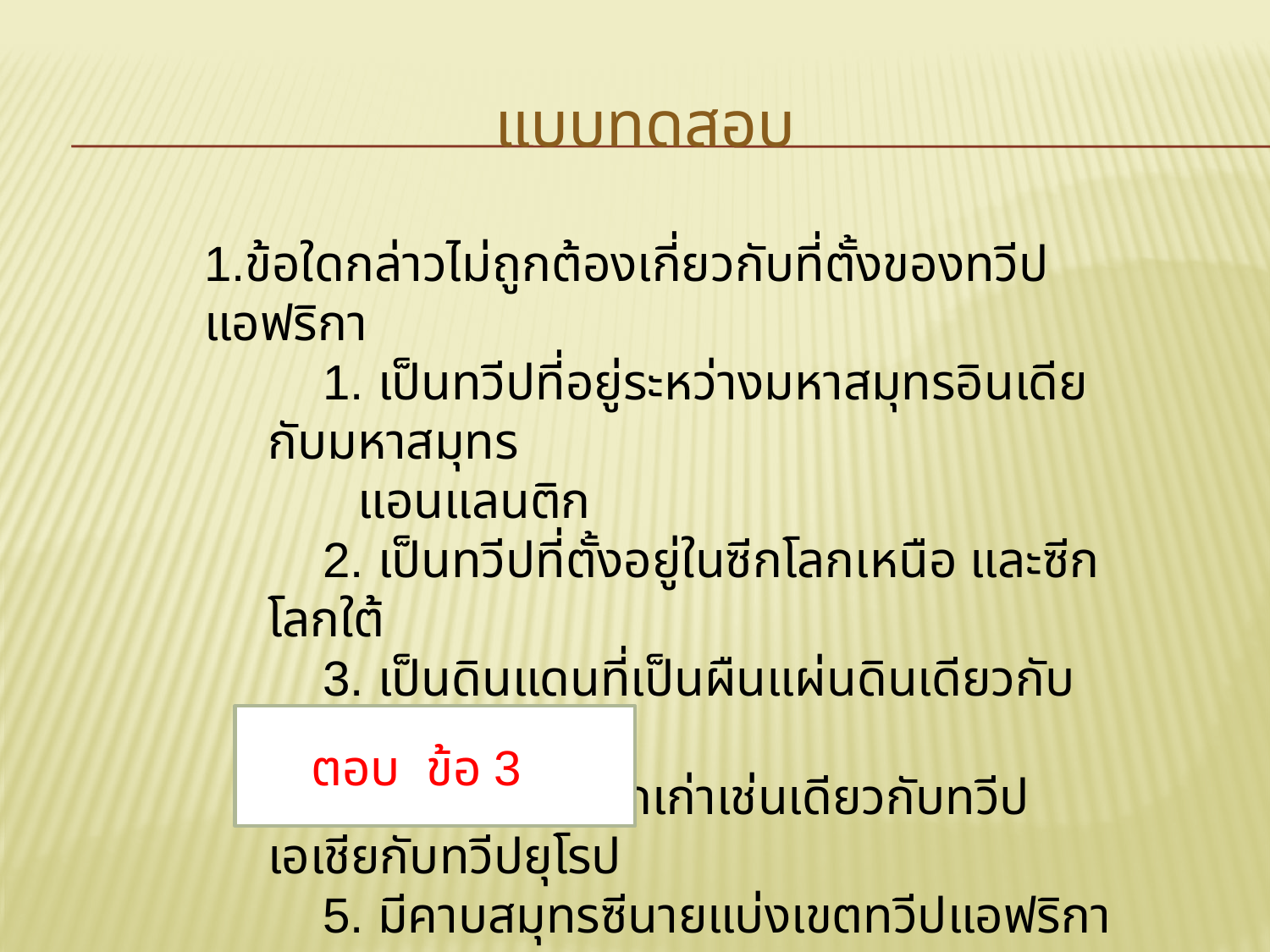

# แบบทดสอบ
1.ข้อใดกล่าวไม่ถูกต้องเกี่ยวกับที่ตั้งของทวีปแอฟริกา
    1. เป็นทวีปที่อยู่ระหว่างมหาสมุทรอินเดียกับมหาสมุทร
       แอนแลนติก
    2. เป็นทวีปที่ตั้งอยู่ในซีกโลกเหนือ และซีกโลกใต้
    3. เป็นดินแดนที่เป็นผืนแผ่นดินเดียวกับทวีปยุโรป
    4. เป็นทวีปในโลกเก่าเช่นเดียวกับทวีปเอเชียกับทวีปยุโรป
    5. มีคาบสมุทรซีนายแบ่งเขตทวีปแอฟริกากับทวีปเอเชีย
ตอบ  ข้อ 3